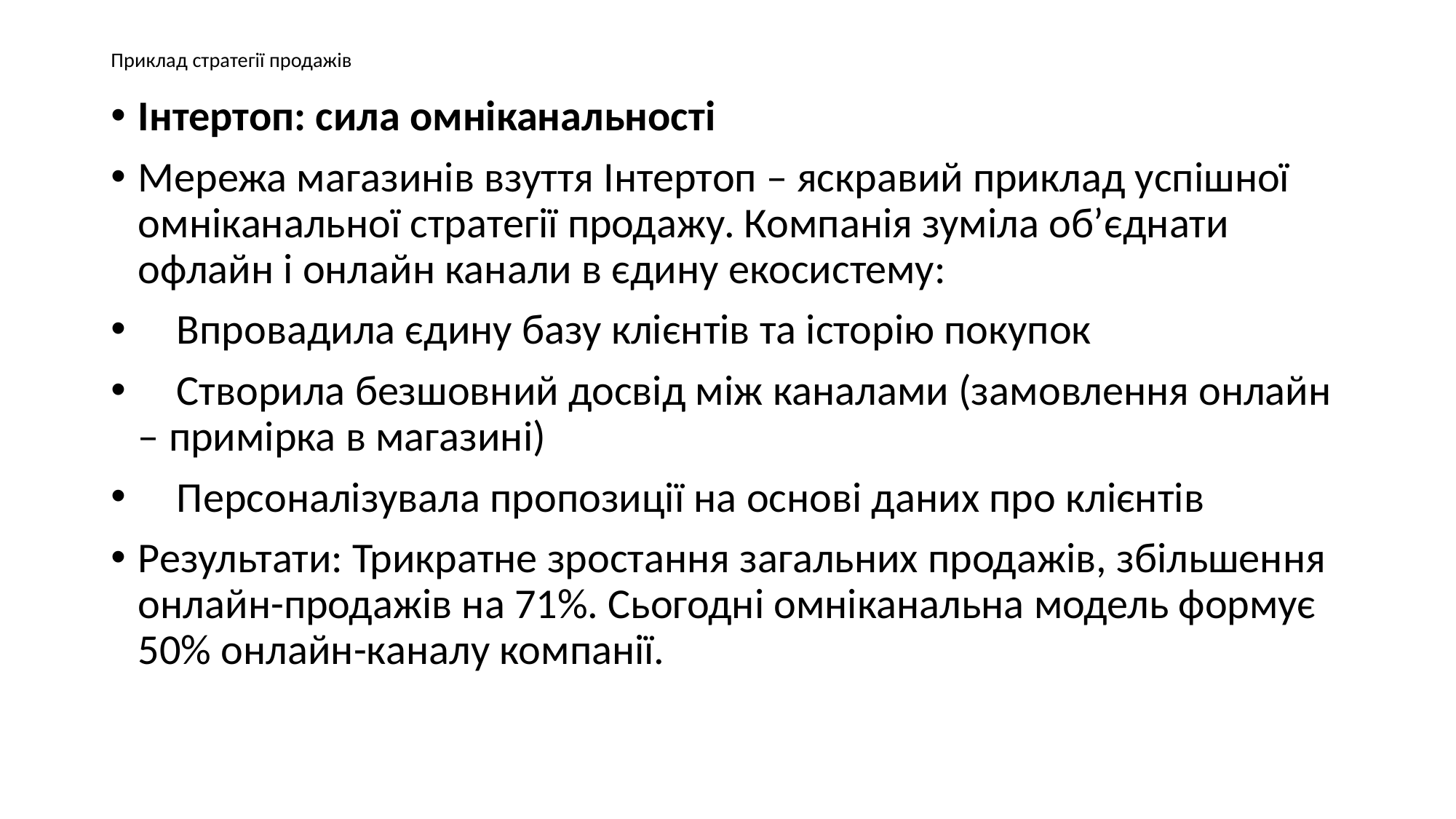

# Приклад стратегії продажів
Інтертоп: сила омніканальності
Мережа магазинів взуття Інтертоп – яскравий приклад успішної омніканальної стратегії продажу. Компанія зуміла об’єднати офлайн і онлайн канали в єдину екосистему:
    Впровадила єдину базу клієнтів та історію покупок
    Створила безшовний досвід між каналами (замовлення онлайн – примірка в магазині)
    Персоналізувала пропозиції на основі даних про клієнтів
Результати: Трикратне зростання загальних продажів, збільшення онлайн-продажів на 71%. Сьогодні омніканальна модель формує 50% онлайн-каналу компанії.